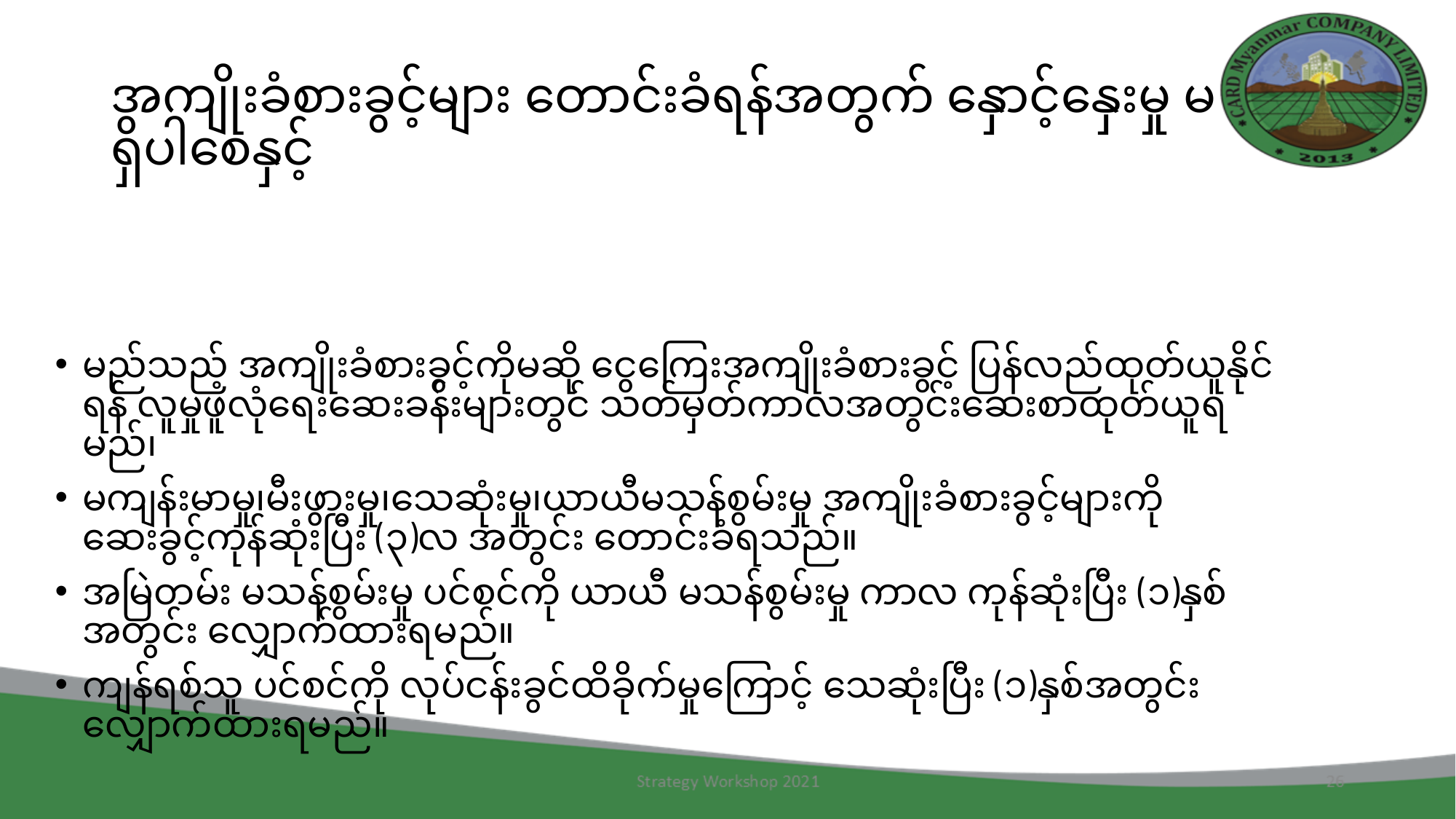

# အကျိုးခံစားခွင့်များ တောင်းခံရန်အတွက် နှောင့်နှေးမှု မရှိပါစေနှင့်

မည်သည့် အကျိုးခံစားခွင့်ကိုမဆို ငွေကြေးအကျိုးခံစားခွင့် ပြန်လည်ထုတ်ယူနိုင်ရန် လူမှုဖူလုံရေးဆေးခန်းများတွင် သတ်မှတ်ကာလအတွင်းဆေးစာထုတ်ယူရမည်၊
မကျန်းမာမှု၊မီးဖွားမှု၊သေဆုံးမှု၊ယာယီမသန်စွမ်းမှု အကျိုးခံစားခွင့်များကို ဆေးခွင့်ကုန်ဆုံးပြီး (၃)လ အတွင်း တောင်းခံရသည်။
အမြဲတမ်း မသန်စွမ်းမှု ပင်စင်ကို ယာယီ မသန်စွမ်းမှု ကာလ ကုန်ဆုံးပြီး (၁)နှစ်အတွင်း လျှောက်ထားရမည်။
ကျန်ရစ်သူ ပင်စင်ကို လုပ်ငန်းခွင်ထိခိုက်မှုကြောင့် သေဆုံးပြီး (၁)နှစ်အတွင်း လျှောက်ထားရမည်။